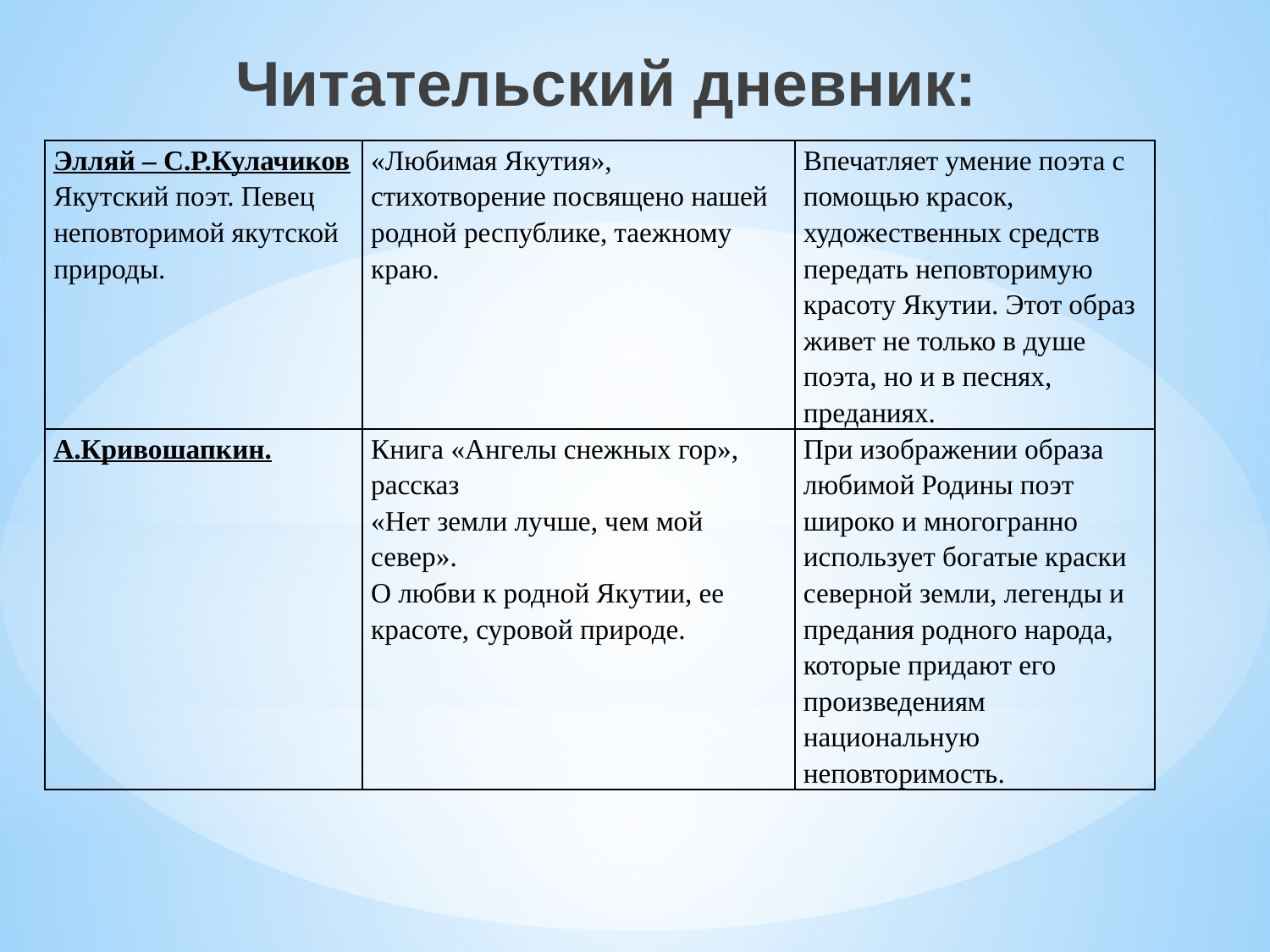

Читательский дневник:
| Элляй – С.Р.Кулачиков Якутский поэт. Певец неповторимой якутской природы. | «Любимая Якутия», стихотворение посвящено нашей родной республике, таежному краю. | Впечатляет умение поэта с помощью красок, художественных средств передать неповторимую красоту Якутии. Этот образ живет не только в душе поэта, но и в песнях, преданиях. |
| --- | --- | --- |
| А.Кривошапкин. | Книга «Ангелы снежных гор», рассказ «Нет земли лучше, чем мой север». О любви к родной Якутии, ее красоте, суровой природе. | При изображении образа любимой Родины поэт широко и многогранно использует богатые краски северной земли, легенды и предания родного народа, которые придают его произведениям национальную неповторимость. |